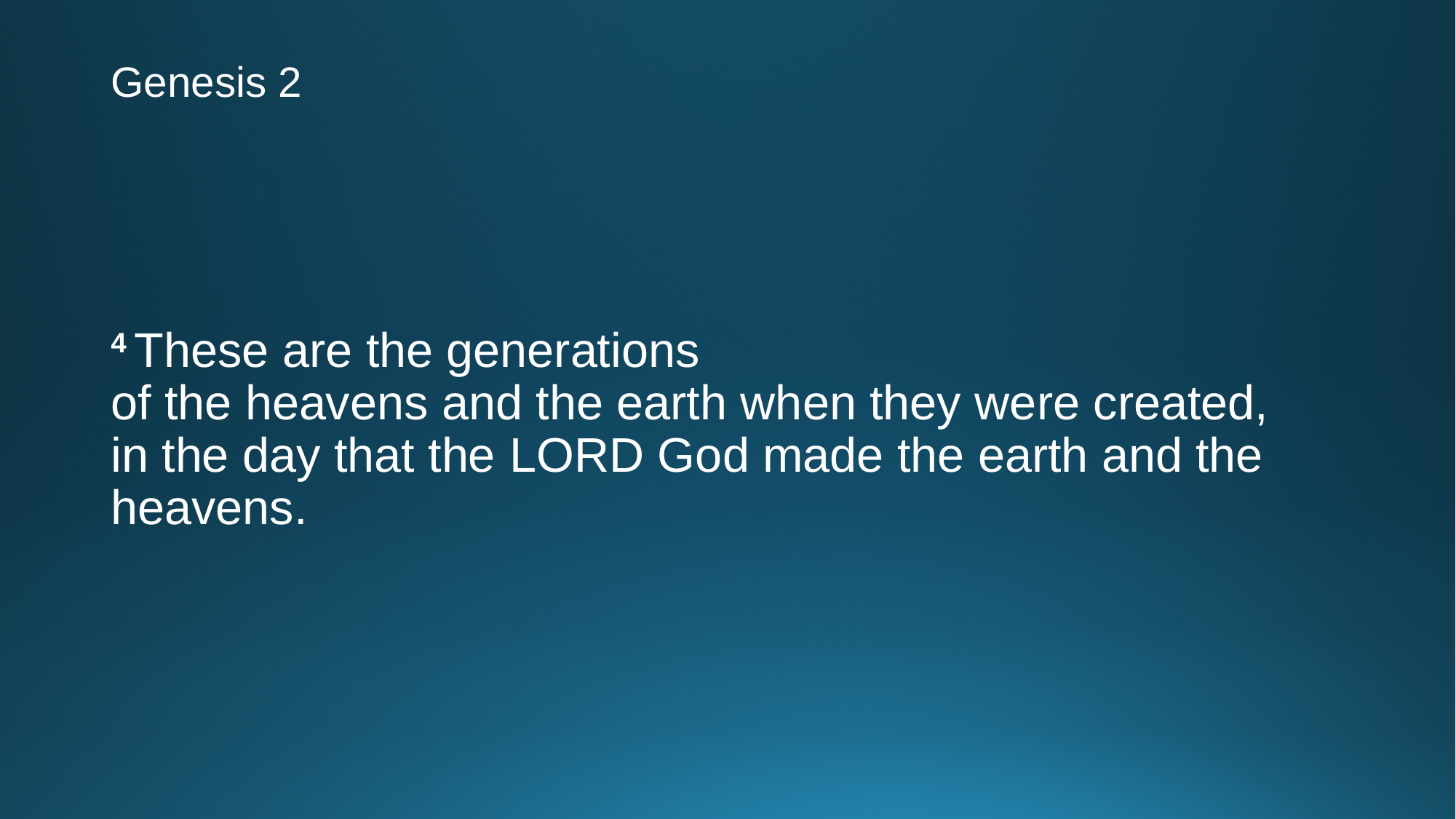

# Genesis 2
4 These are the generations
of the heavens and the earth when they were created,
in the day that the Lord God made the earth and the heavens.